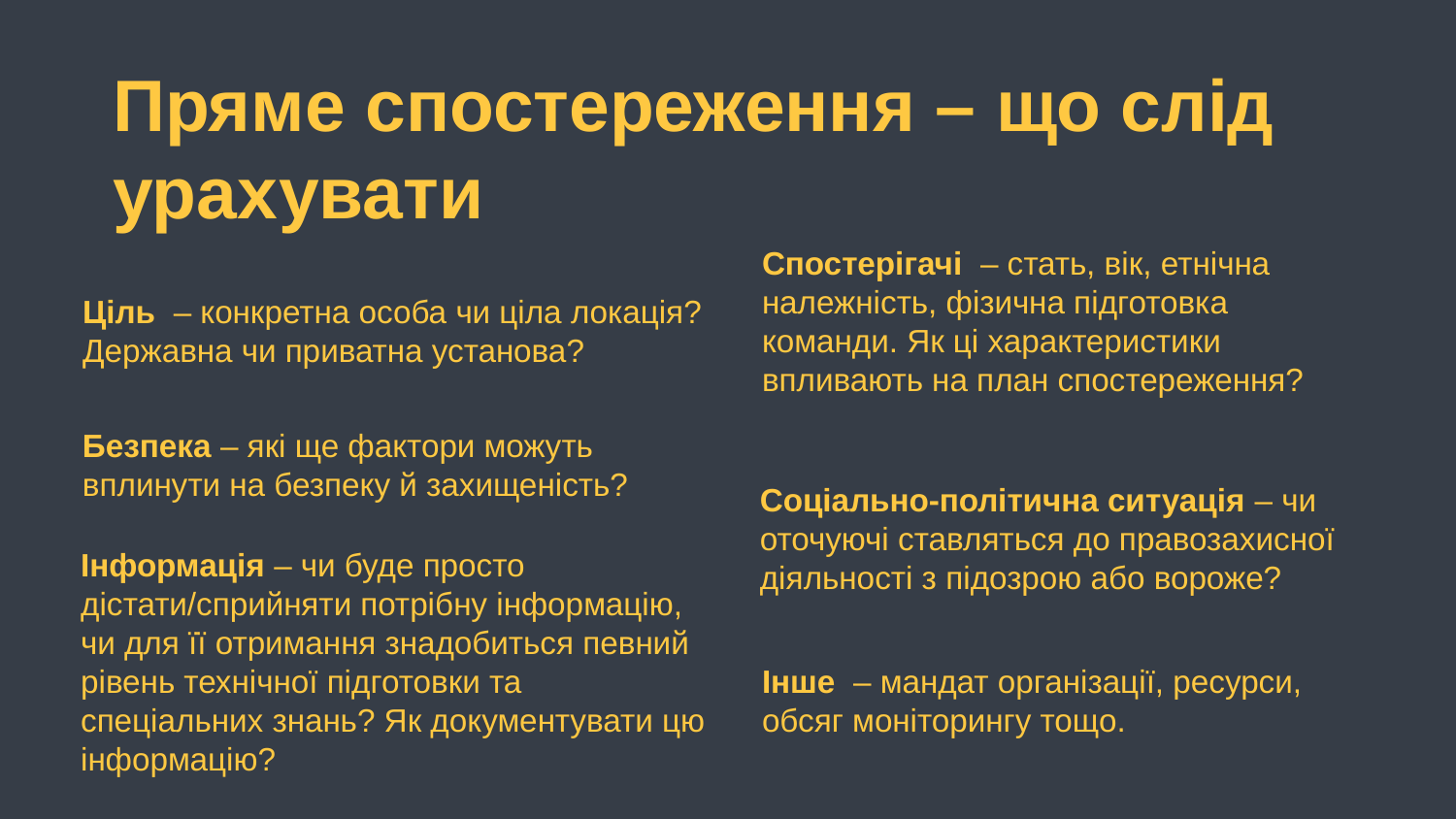

Пряме спостереження – що слід урахувати
Спостерігачі  – стать, вік, етнічна належність, фізична підготовка команди. Як ці характеристики впливають на план спостереження?

Ціль  – конкретна особа чи ціла локація? Державна чи приватна установа?
Безпека – які ще фактори можуть вплинути на безпеку й захищеність?
Соціально-політична ситуація – чи оточуючі ставляться до правозахисної діяльності з підозрою або вороже?
Інформація – чи буде просто дістати/сприйняти потрібну інформацію, чи для її отримання знадобиться певний рівень технічної підготовки та спеціальних знань? Як документувати цю інформацію?
Інше  – мандат організації, ресурси, обсяг моніторингу тощо.